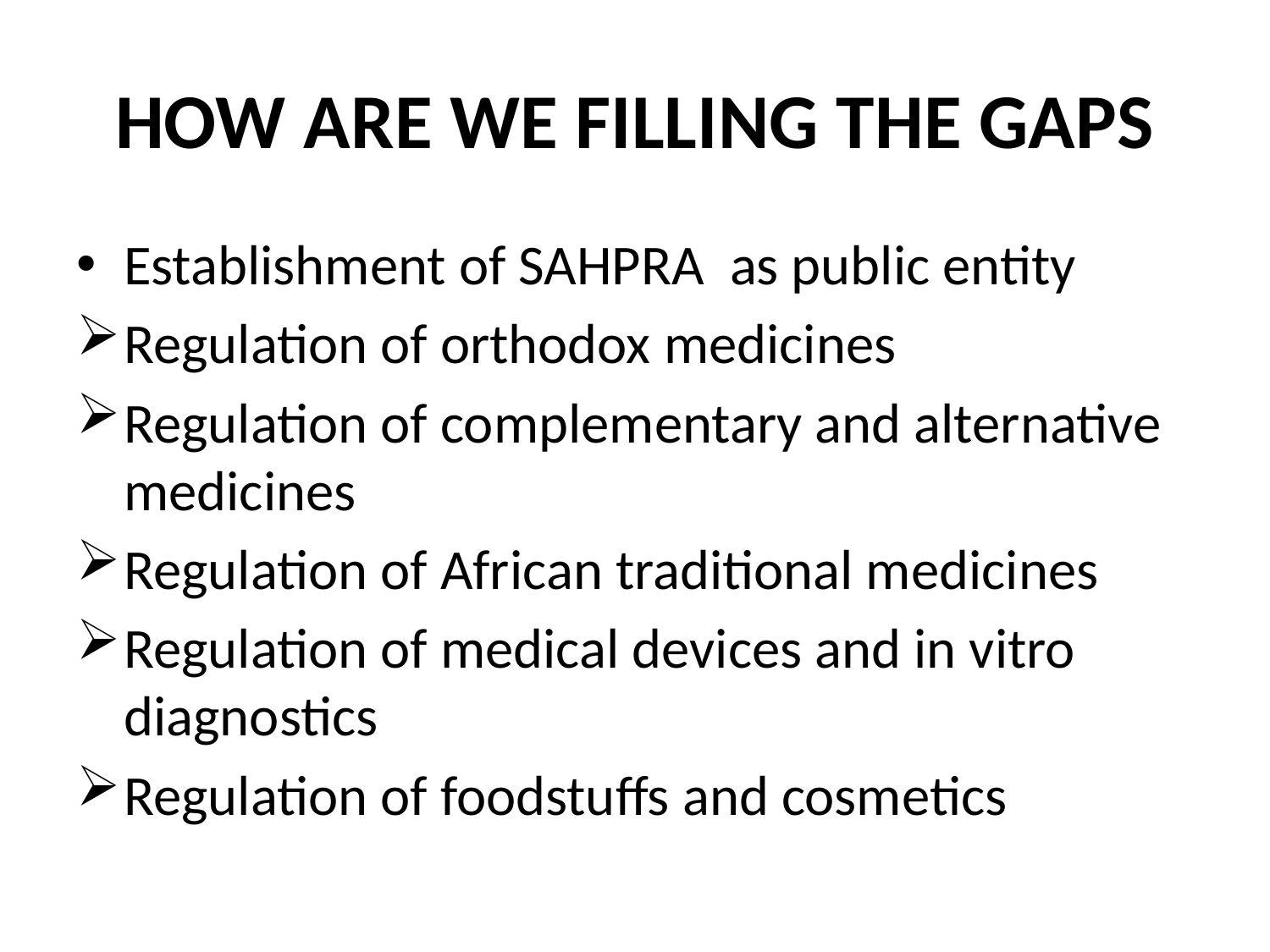

# HOW ARE WE FILLING THE GAPS
Establishment of SAHPRA  as public entity
Regulation of orthodox medicines
Regulation of complementary and alternative medicines
Regulation of African traditional medicines
Regulation of medical devices and in vitro diagnostics
Regulation of foodstuffs and cosmetics